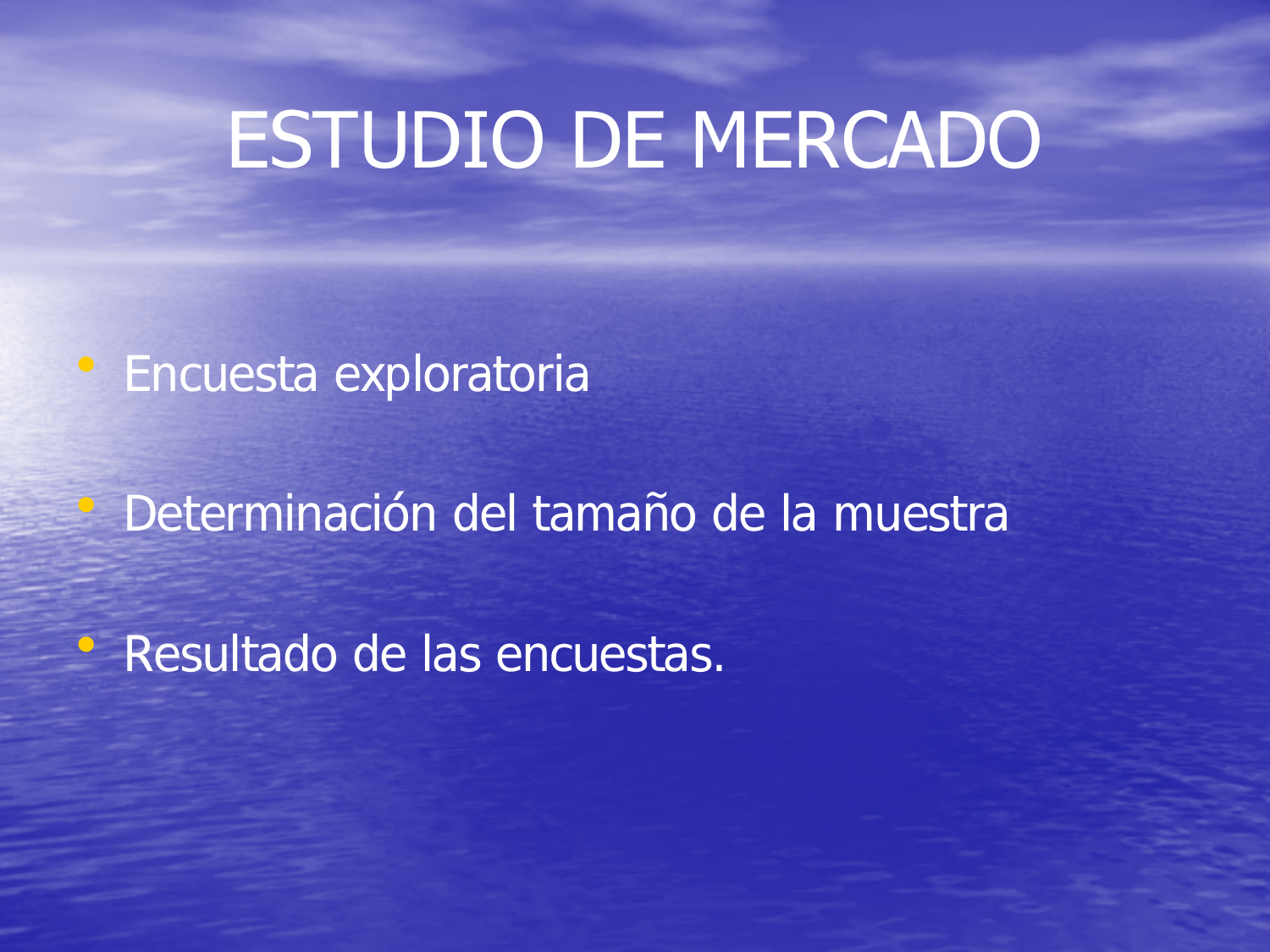

# ESTUDIO DE MERCADO
Encuesta exploratoria
Determinación del tamaño de la muestra
Resultado de las encuestas.